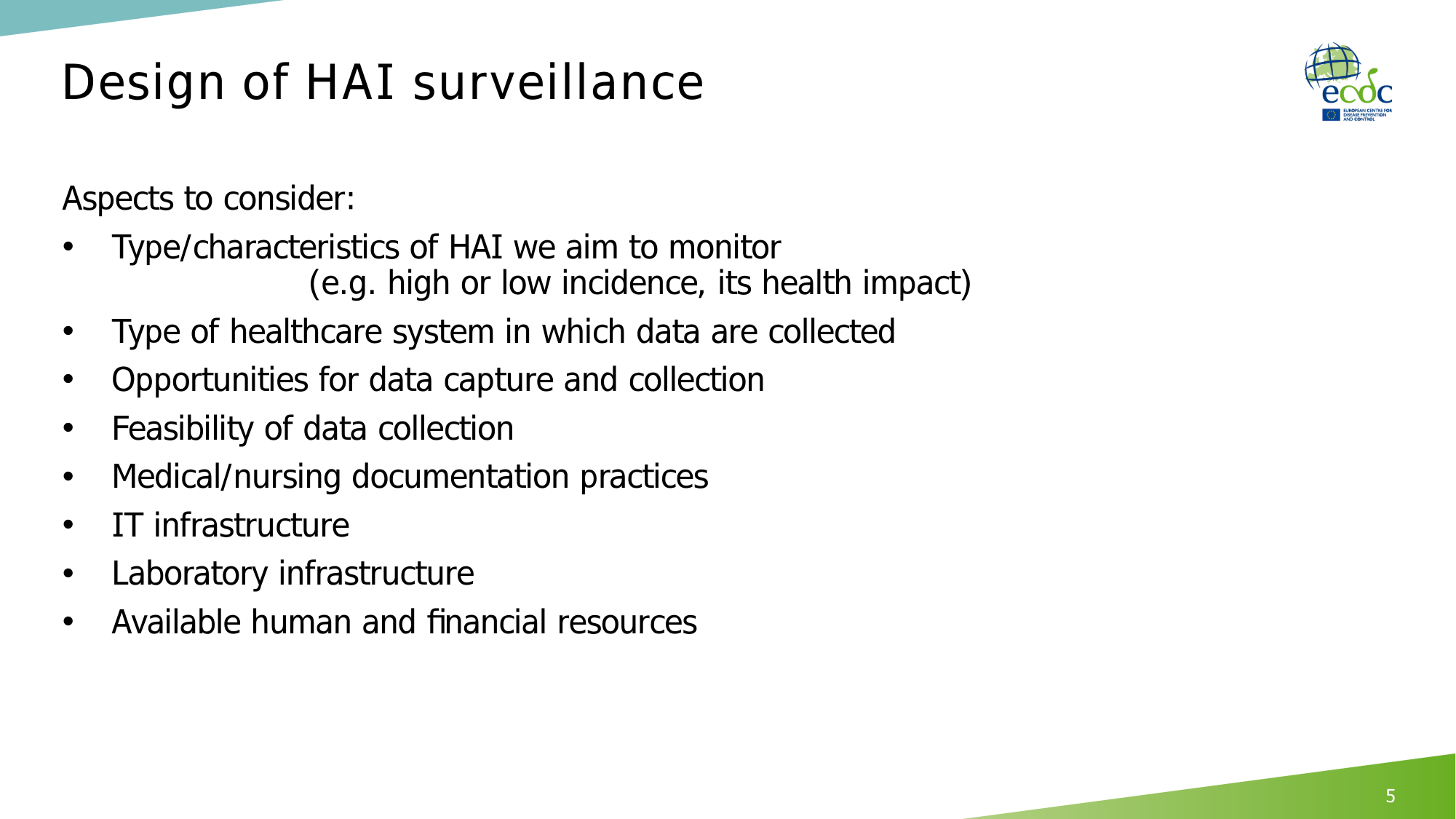

# Design of HAI surveillance
Aspects to consider:
Type/characteristics of HAI we aim to monitor                                                                 (e.g. high or low incidence, its health impact)
Type of healthcare system in which data are collected
Opportunities for data capture and collection
Feasibility of data collection
Medical/nursing documentation practices
IT infrastructure
Laboratory infrastructure
Available human and financial resources

5